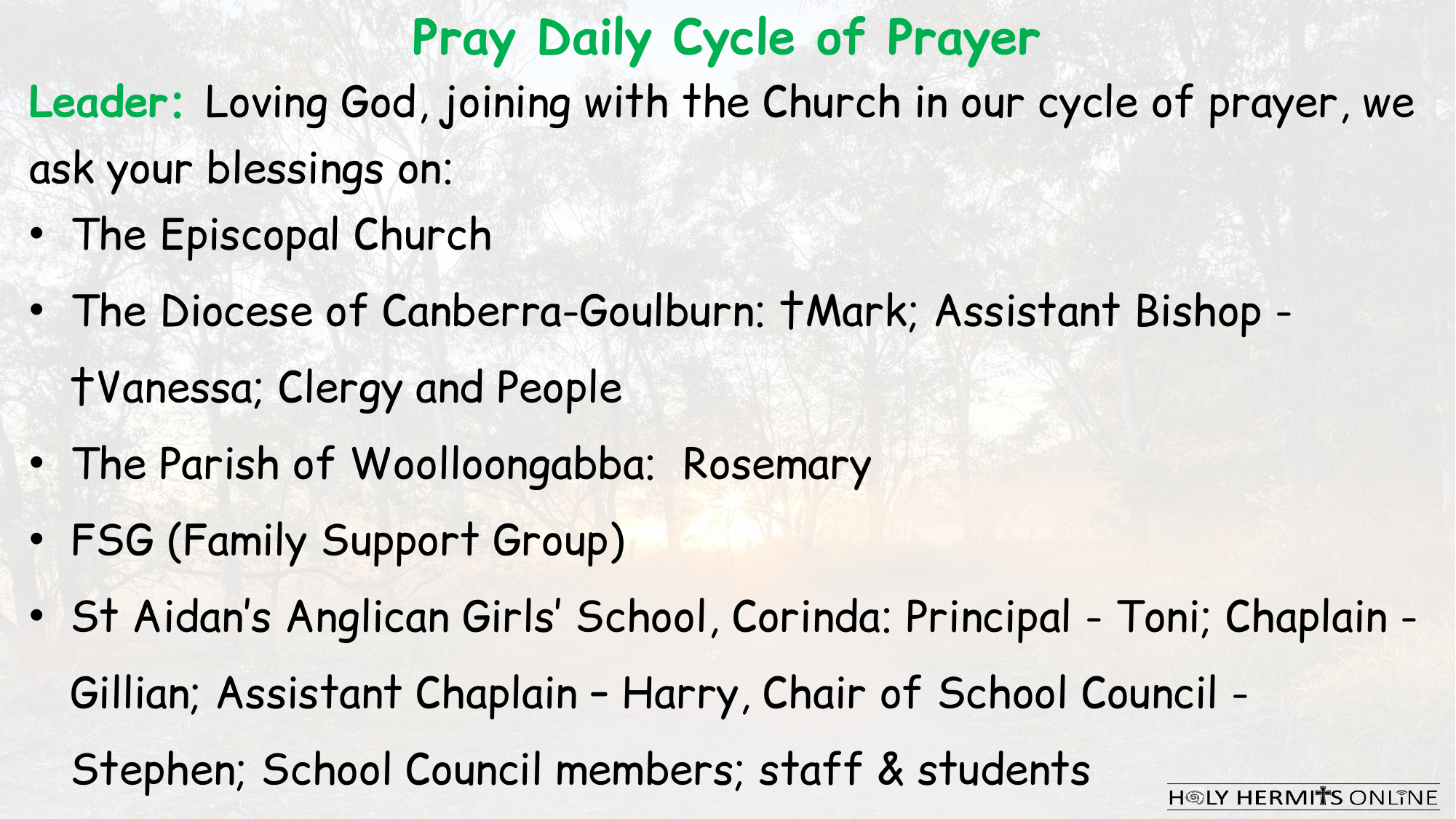

Pray Daily Cycle of Prayer
Leader: Loving God, joining with the Church in our cycle of prayer, we ask your blessings on:
The Episcopal Church
The Diocese of Canberra-Goulburn: †Mark; Assistant Bishop - †Vanessa; Clergy and People
The Parish of Woolloongabba:  Rosemary
FSG (Family Support Group)
St Aidan’s Anglican Girls’ School, Corinda: Principal - Toni; Chaplain - Gillian; Assistant Chaplain – Harry, Chair of School Council - Stephen; School Council members; staff & students